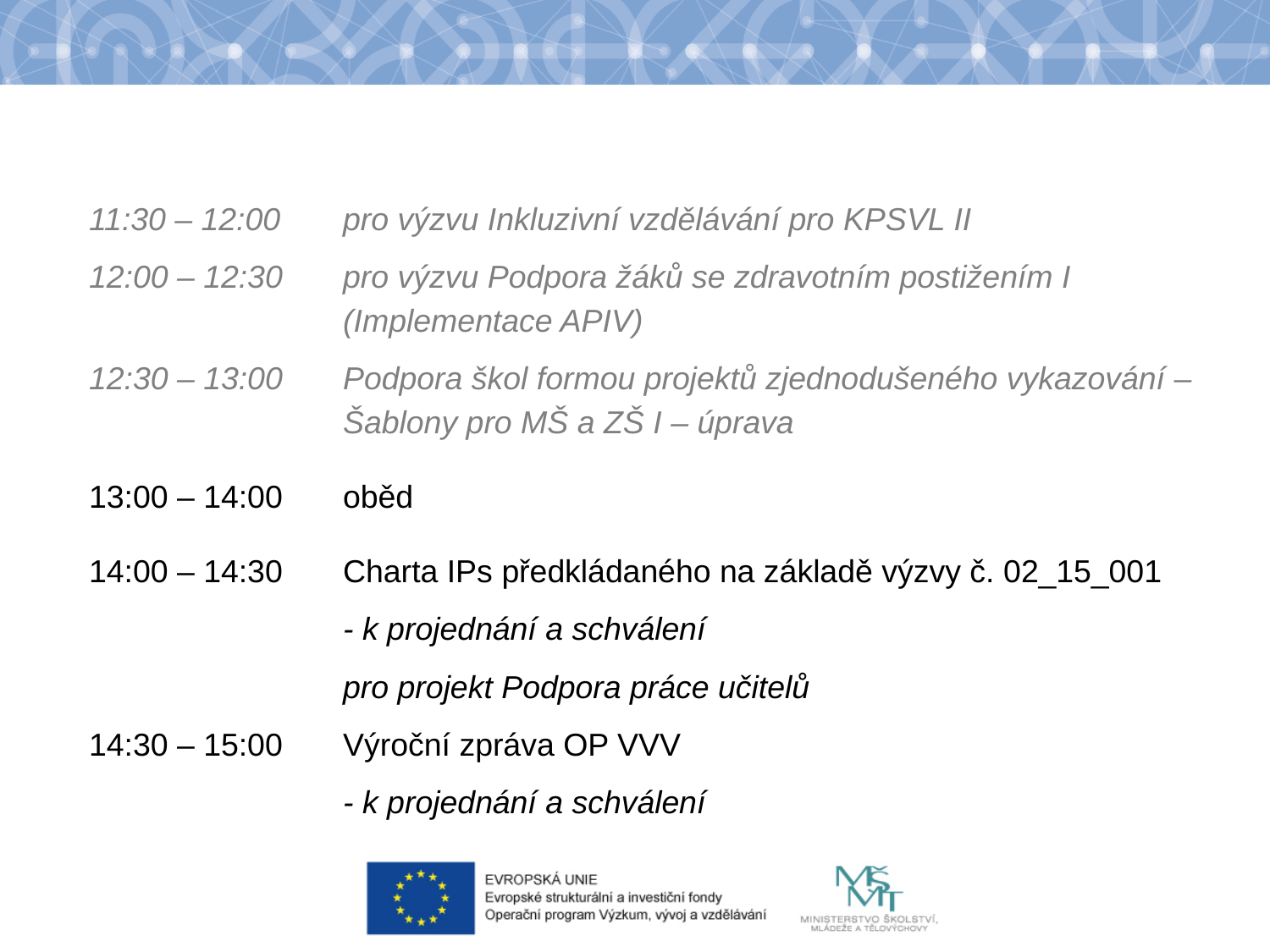

11:30 – 12:00	pro výzvu Inkluzivní vzdělávání pro KPSVL II
12:00 – 12:30	pro výzvu Podpora žáků se zdravotním postižením I 			(Implementace APIV)
12:30 – 13:00	Podpora škol formou projektů zjednodušeného vykazování – 		Šablony pro MŠ a ZŠ I – úprava

13:00 – 14:00	oběd

14:00 – 14:30	Charta IPs předkládaného na základě výzvy č. 02_15_001
		- k projednání a schválení
		pro projekt Podpora práce učitelů
14:30 – 15:00	Výroční zpráva OP VVV
		- k projednání a schválení